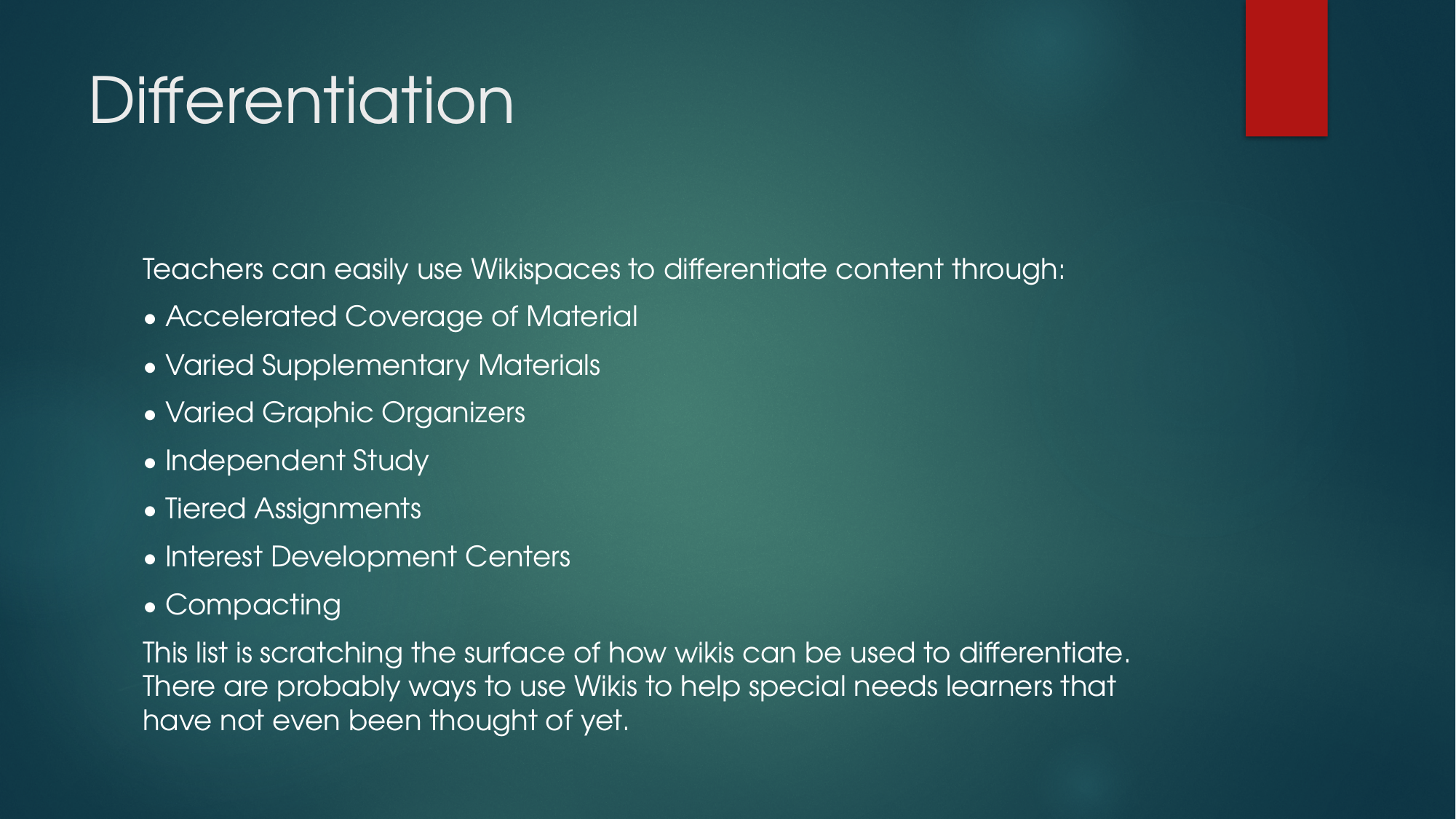

# Differentiation
Teachers can easily use Wikispaces to differentiate content through:
• Accelerated Coverage of Material
• Varied Supplementary Materials
• Varied Graphic Organizers
• Independent Study
• Tiered Assignments
• Interest Development Centers
• Compacting
This list is scratching the surface of how wikis can be used to differentiate. There are probably ways to use Wikis to help special needs learners that have not even been thought of yet.